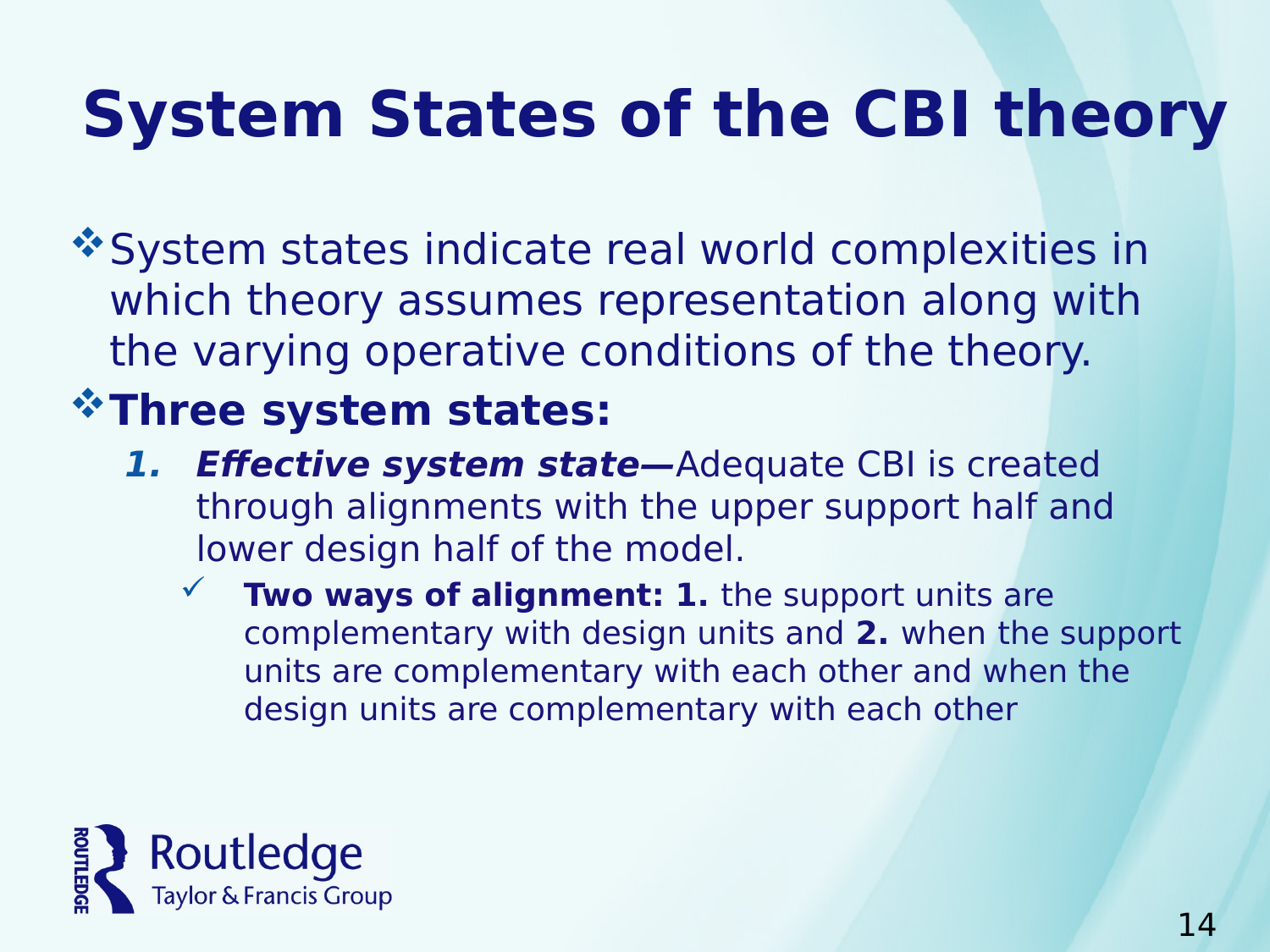

# System States of the CBI theory
System states indicate real world complexities in which theory assumes representation along with the varying operative conditions of the theory.
Three system states:
Effective system state—Adequate CBI is created through alignments with the upper support half and lower design half of the model.
Two ways of alignment: 1. the support units are complementary with design units and 2. when the support units are complementary with each other and when the design units are complementary with each other
14